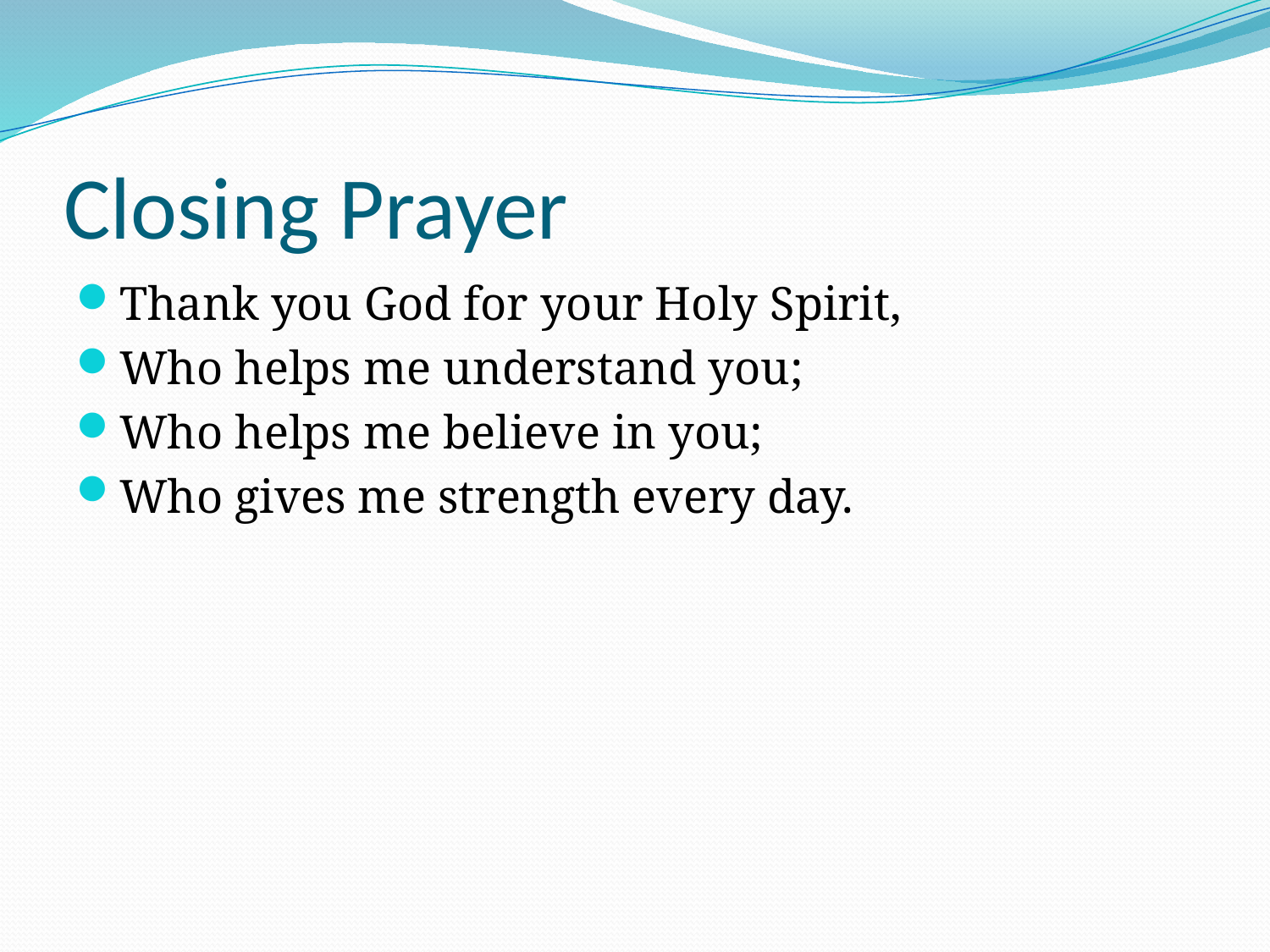

# Closing Prayer
Thank you God for your Holy Spirit,
Who helps me understand you;
Who helps me believe in you;
Who gives me strength every day.